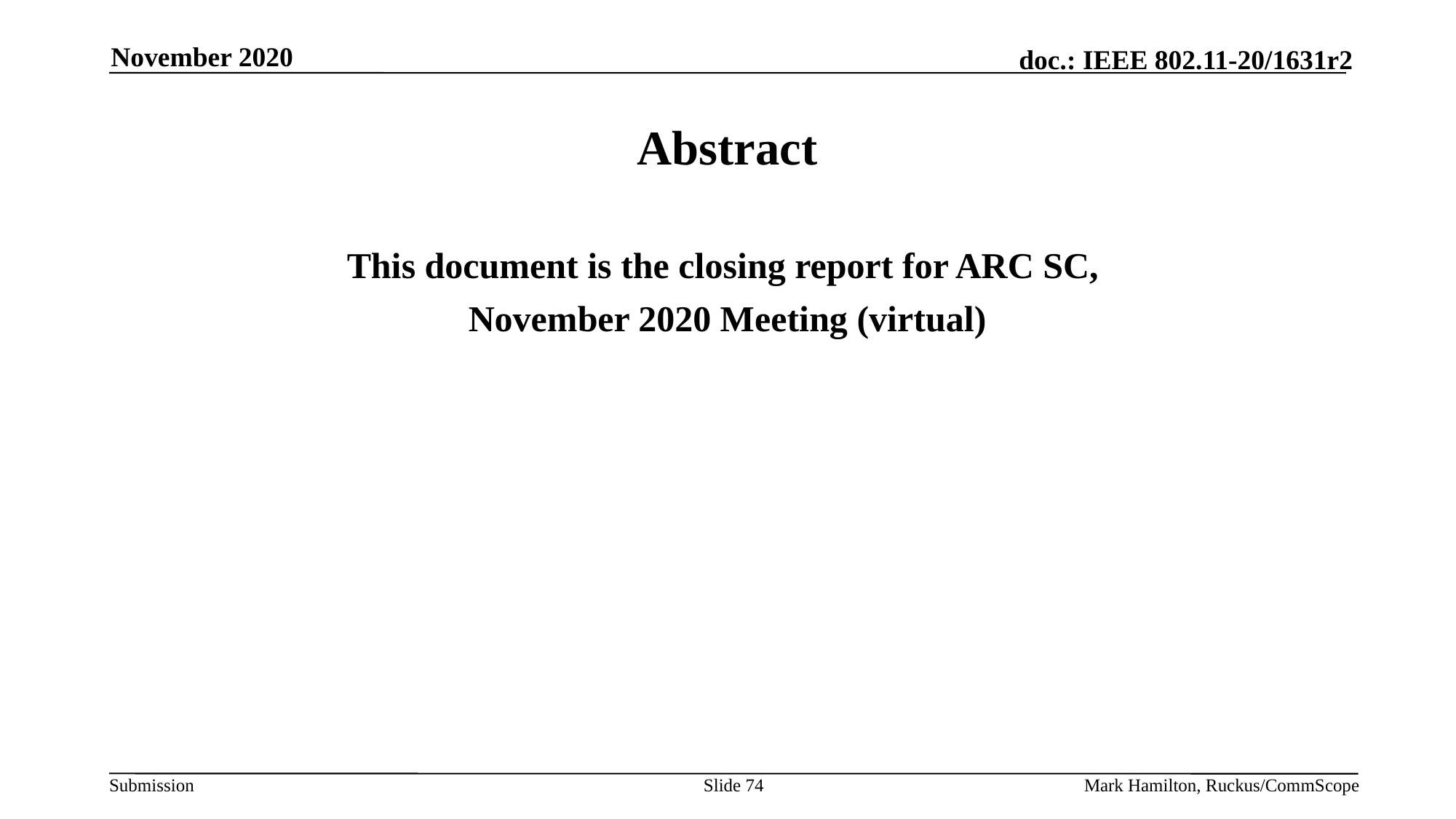

November 2020
# Abstract
This document is the closing report for ARC SC,
November 2020 Meeting (virtual)
Slide 74
Mark Hamilton, Ruckus/CommScope